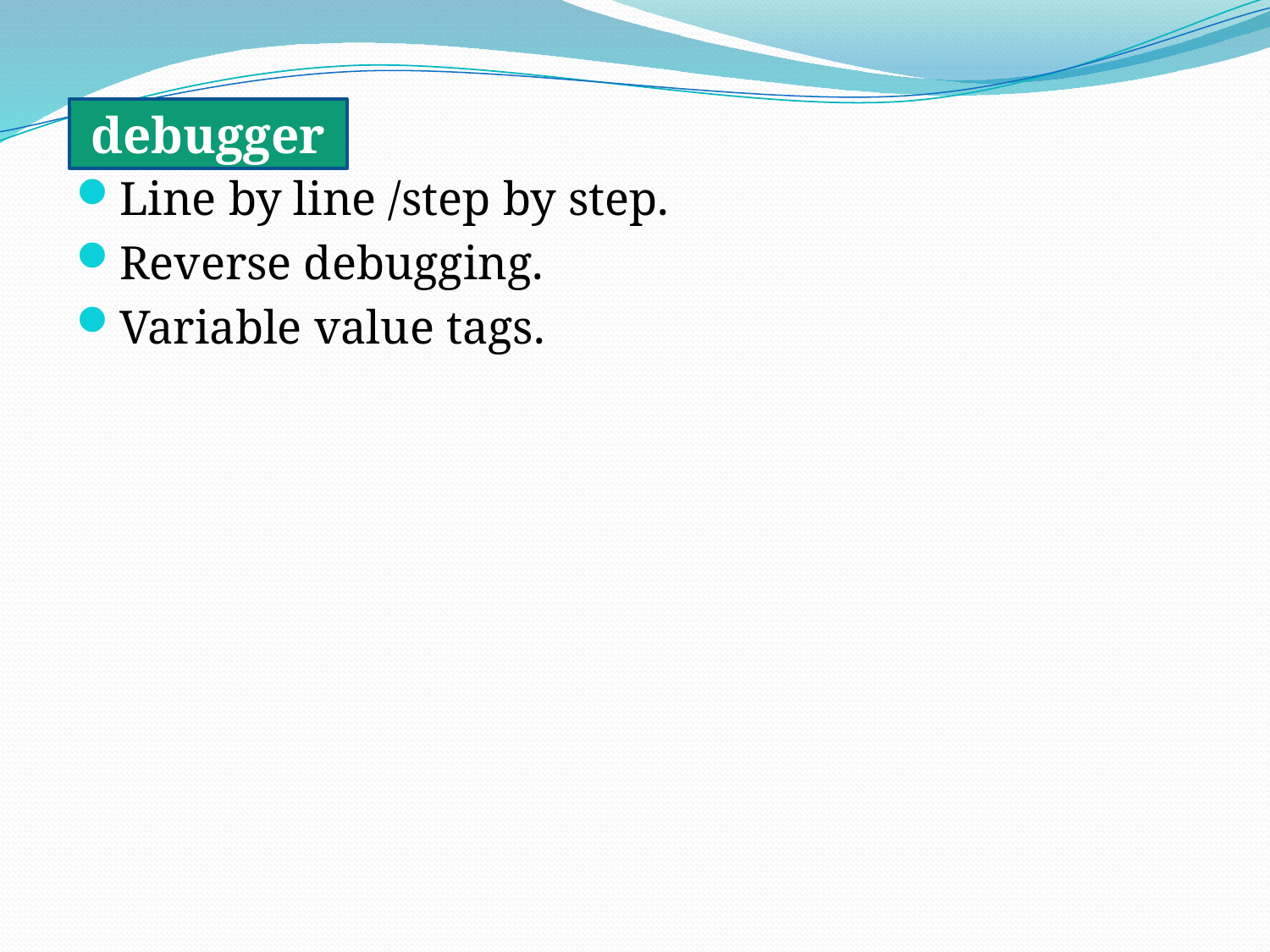

#

Line by line /step by step.
Reverse debugging.
Variable value tags.

debugger